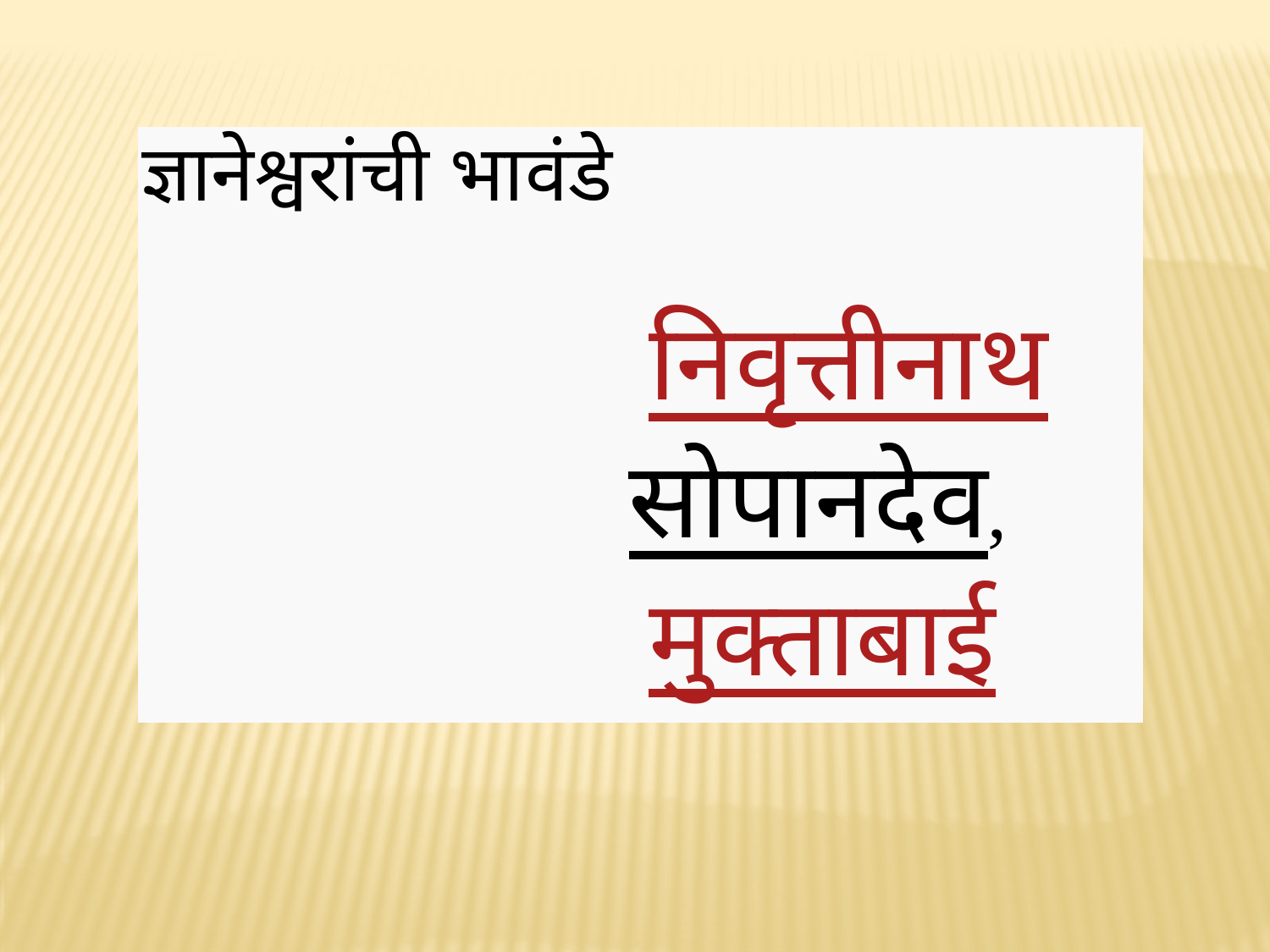

| ज्ञानेश्वरांची भावंडे | निवृत्तीनाथ सोपानदेव,  मुक्ताबाई |
| --- | --- |